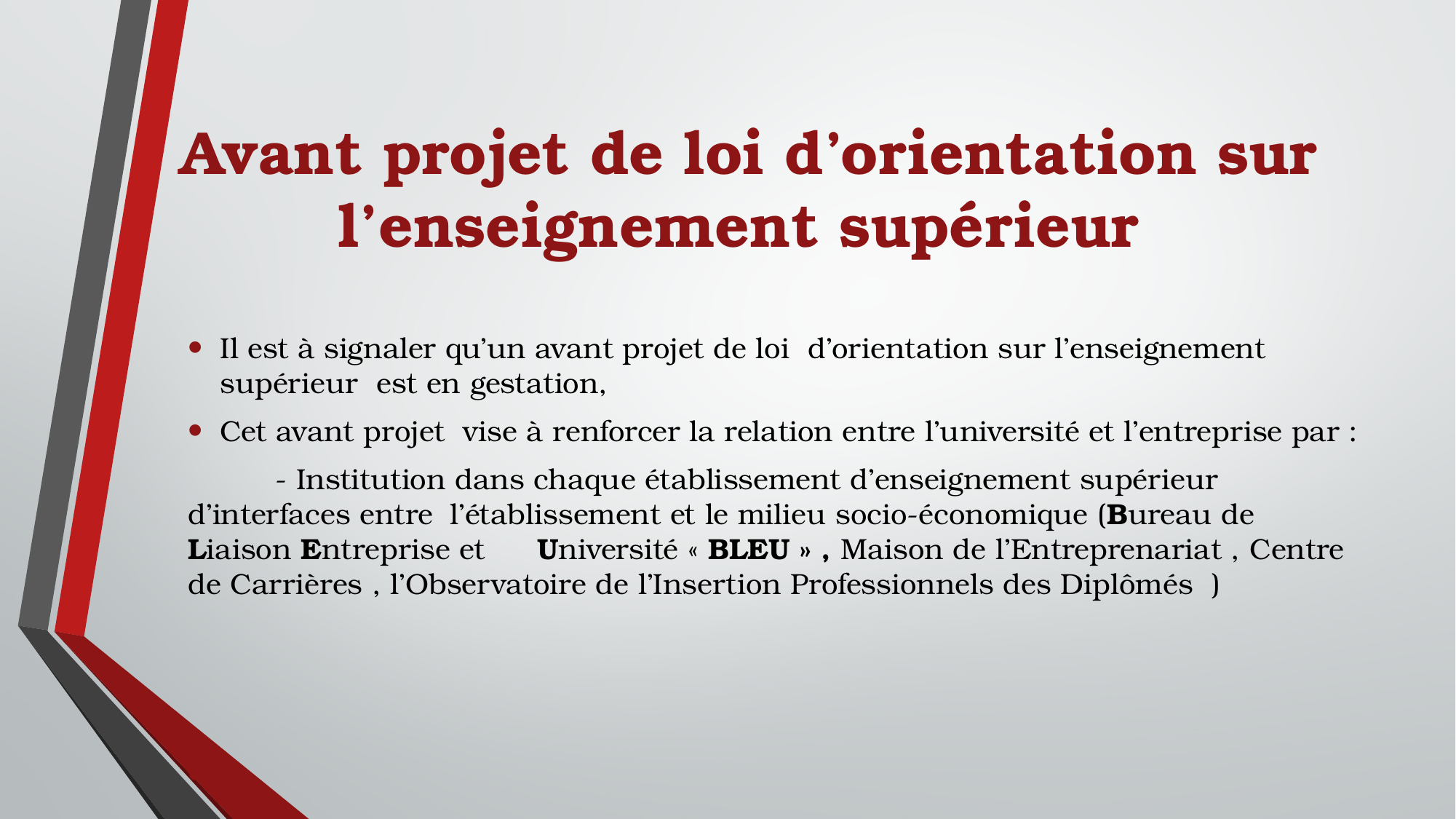

# Avant projet de loi d’orientation sur l’enseignement supérieur
Il est à signaler qu’un avant projet de loi  d’orientation sur l’enseignement supérieur  est en gestation,
Cet avant projet  vise à renforcer la relation entre l’université et l’entreprise par :
	- Institution dans chaque établissement d’enseignement supérieur d’interfaces entre 	l’établissement et le milieu socio-économique (Bureau de Liaison Entreprise et 	Université « BLEU » , Maison de l’Entreprenariat , Centre de Carrières , l’Observatoire de l’Insertion Professionnels des Diplômés  )